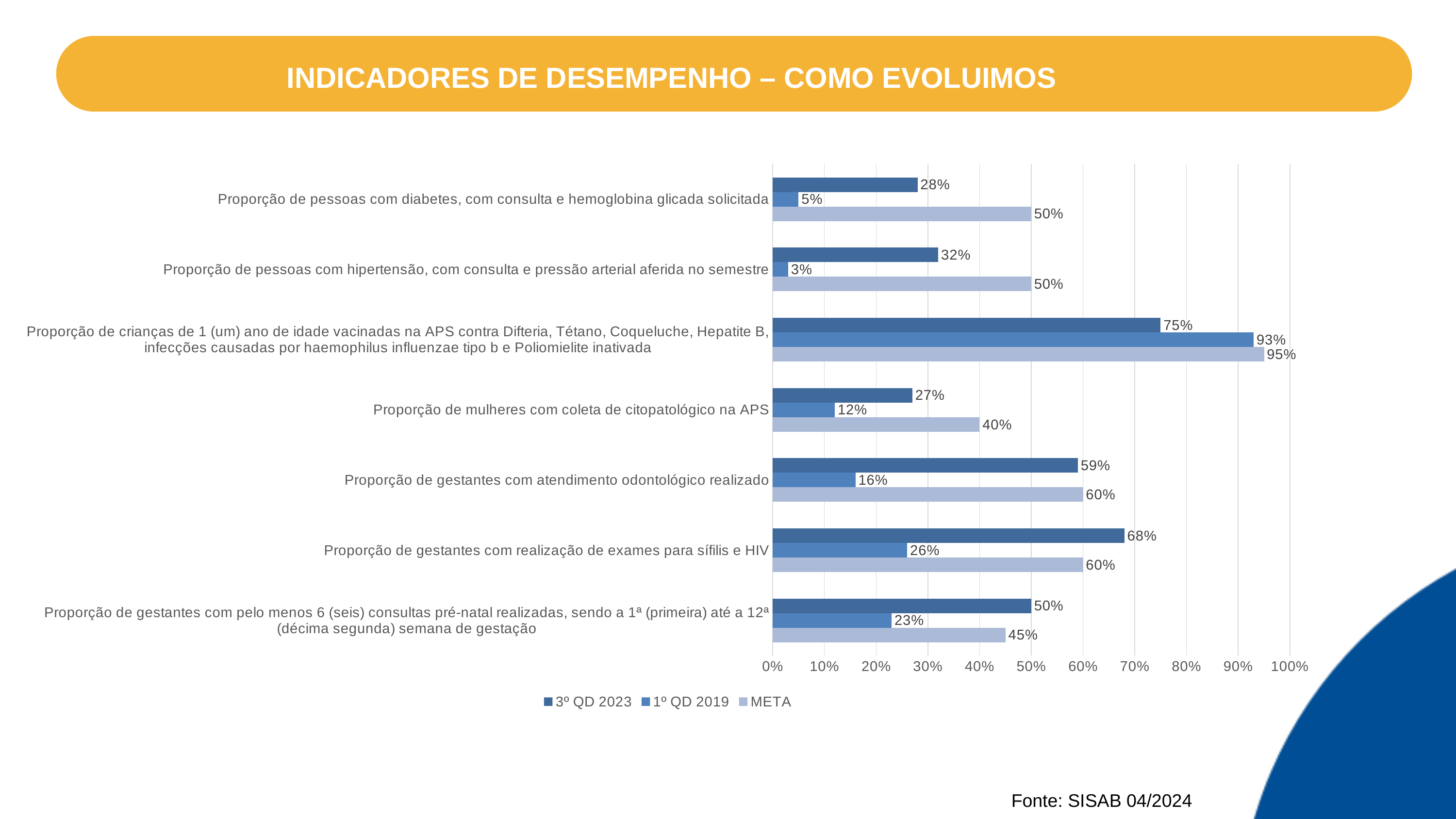

INDICADORES DE DESEMPENHO – COMO EVOLUIMOS

### Chart

| Category | META | 1º QD 2019 | 3º QD 2023 |
|---|---|---|---|
| Proporção de gestantes com pelo menos 6 (seis) consultas pré-natal realizadas, sendo a 1ª (primeira) até a 12ª (décima segunda) semana de gestação | 0.45 | 0.23 | 0.5 |
| Proporção de gestantes com realização de exames para sífilis e HIV | 0.6 | 0.26 | 0.68 |
| Proporção de gestantes com atendimento odontológico realizado | 0.6 | 0.16 | 0.59 |
| Proporção de mulheres com coleta de citopatológico na APS | 0.4 | 0.12 | 0.27 |
| Proporção de crianças de 1 (um) ano de idade vacinadas na APS contra Difteria, Tétano, Coqueluche, Hepatite B, infecções causadas por haemophilus influenzae tipo b e Poliomielite inativada | 0.95 | 0.93 | 0.75 |
| Proporção de pessoas com hipertensão, com consulta e pressão arterial aferida no semestre | 0.5 | 0.03 | 0.32 |
| Proporção de pessoas com diabetes, com consulta e hemoglobina glicada solicitada | 0.5 | 0.05 | 0.28 |
Fonte: SISAB 04/2024